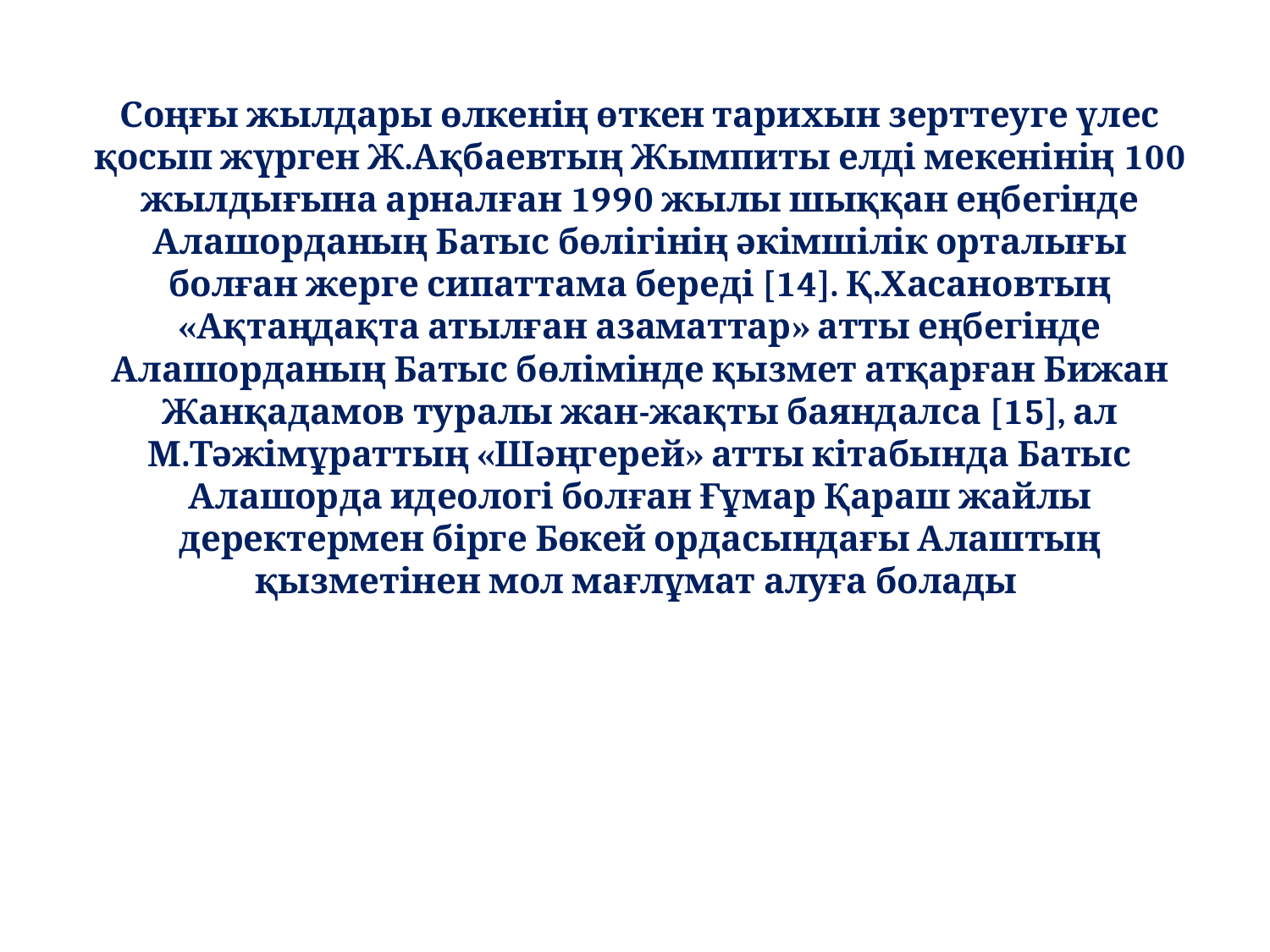

Соңғы жылдары өлкенің өткен тарихын зерттеуге үлес қосып жүрген Ж.Ақбаевтың Жымпиты елді мекенінің 100 жылдығына арналған 1990 жылы шыққан еңбегінде Алашорданың Батыс бөлігінің әкімшілік орталығы болған жерге сипаттама береді [14]. Қ.Хасановтың «Ақтаңдақта атылған азаматтар» атты еңбегінде Алашорданың Батыс бөлімінде қызмет атқарған Бижан Жанқадамов туралы жан-жақты баяндалса [15], ал М.Тәжімұраттың «Шәңгерей» атты кітабында Батыс Алашорда идеологі болған Ғұмар Қараш жайлы деректермен бірге Бөкей ордасындағы Алаштың қызметінен мол мағлұмат алуға болады